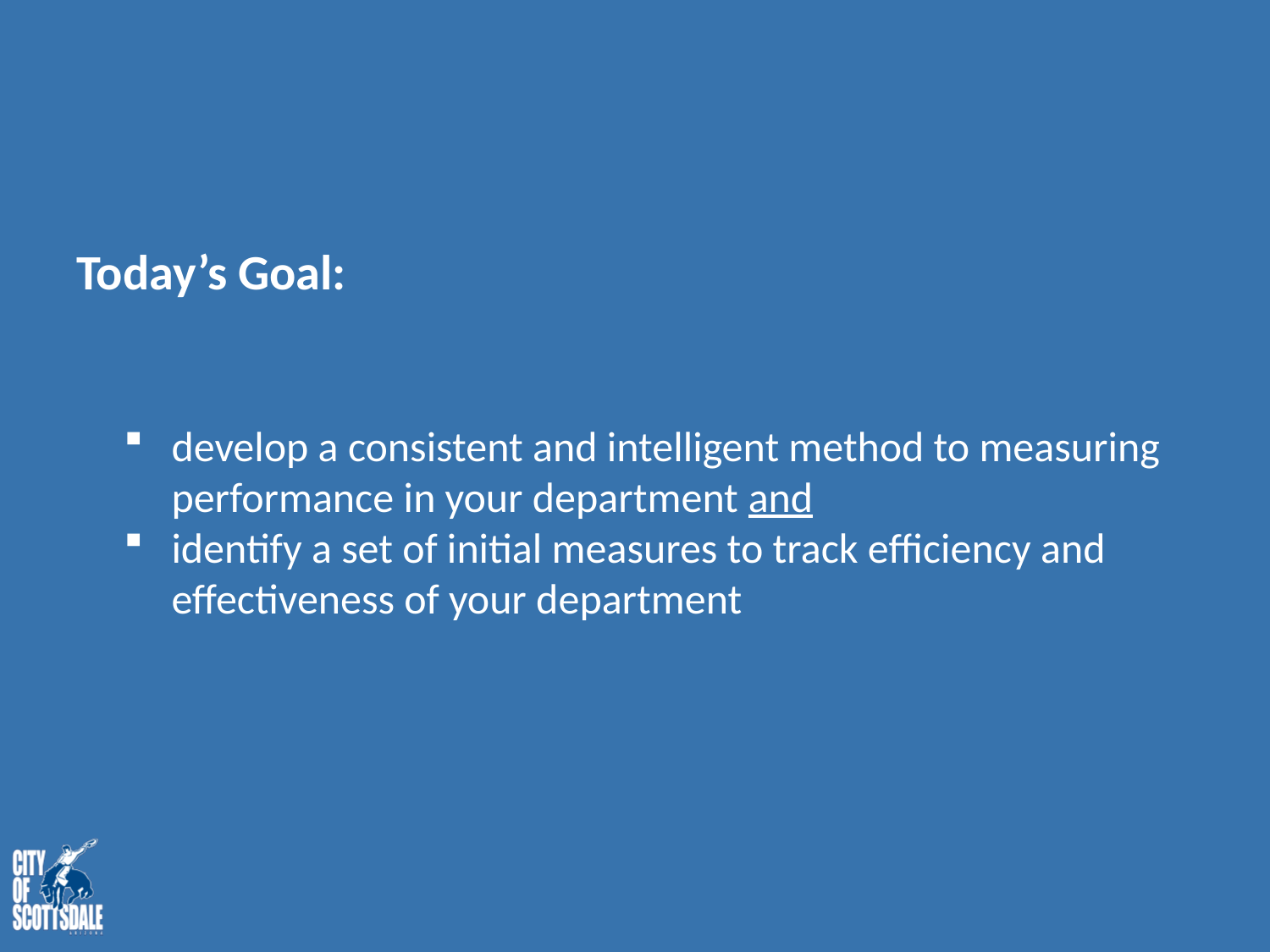

# Today’s Goal:
develop a consistent and intelligent method to measuring performance in your department and
identify a set of initial measures to track efficiency and effectiveness of your department